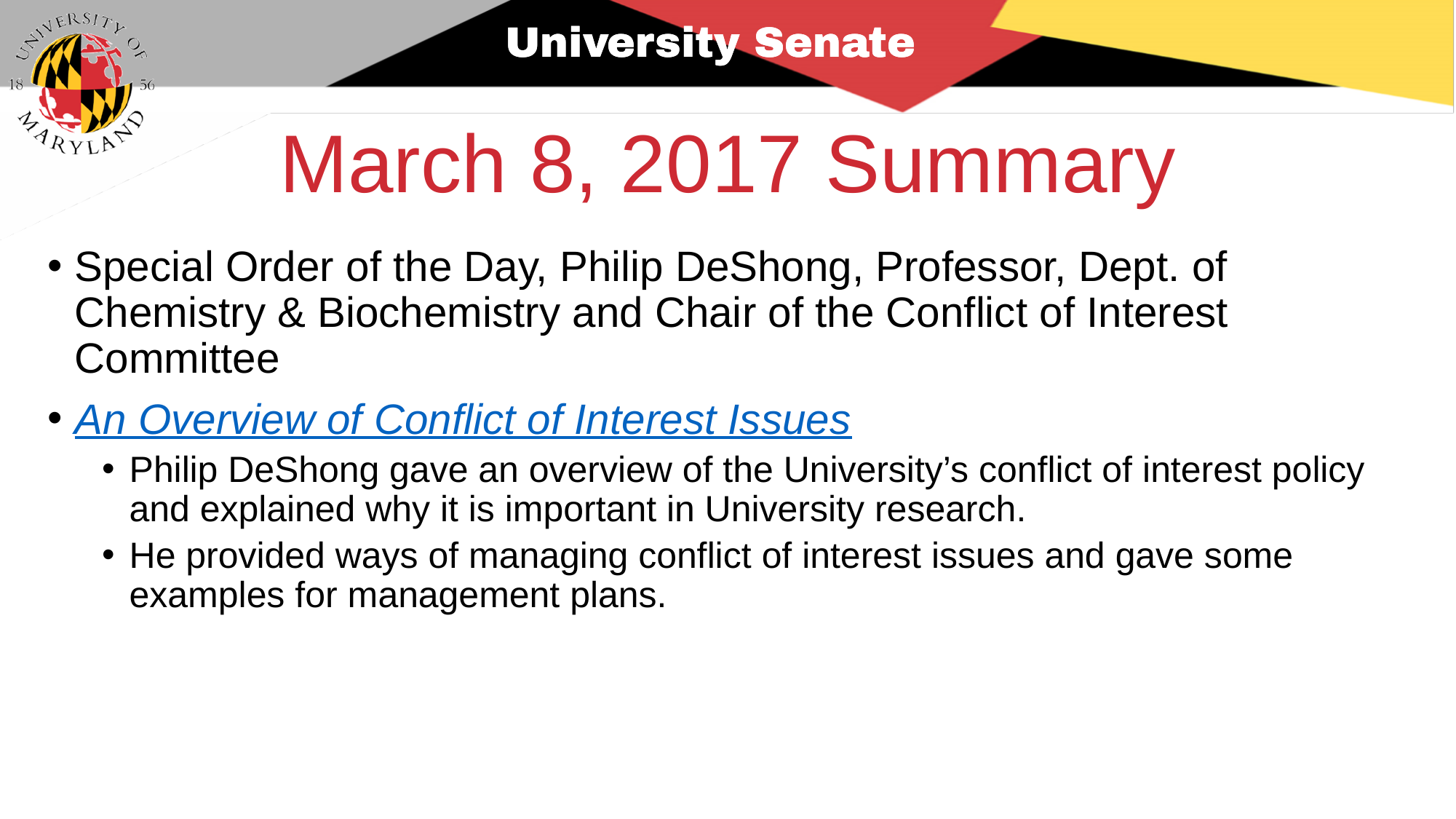

University Senate
# March 8, 2017 Summary
Special Order of the Day, Philip DeShong, Professor, Dept. of Chemistry & Biochemistry and Chair of the Conflict of Interest Committee
An Overview of Conflict of Interest Issues
Philip DeShong gave an overview of the University’s conflict of interest policy and explained why it is important in University research.
He provided ways of managing conflict of interest issues and gave some examples for management plans.